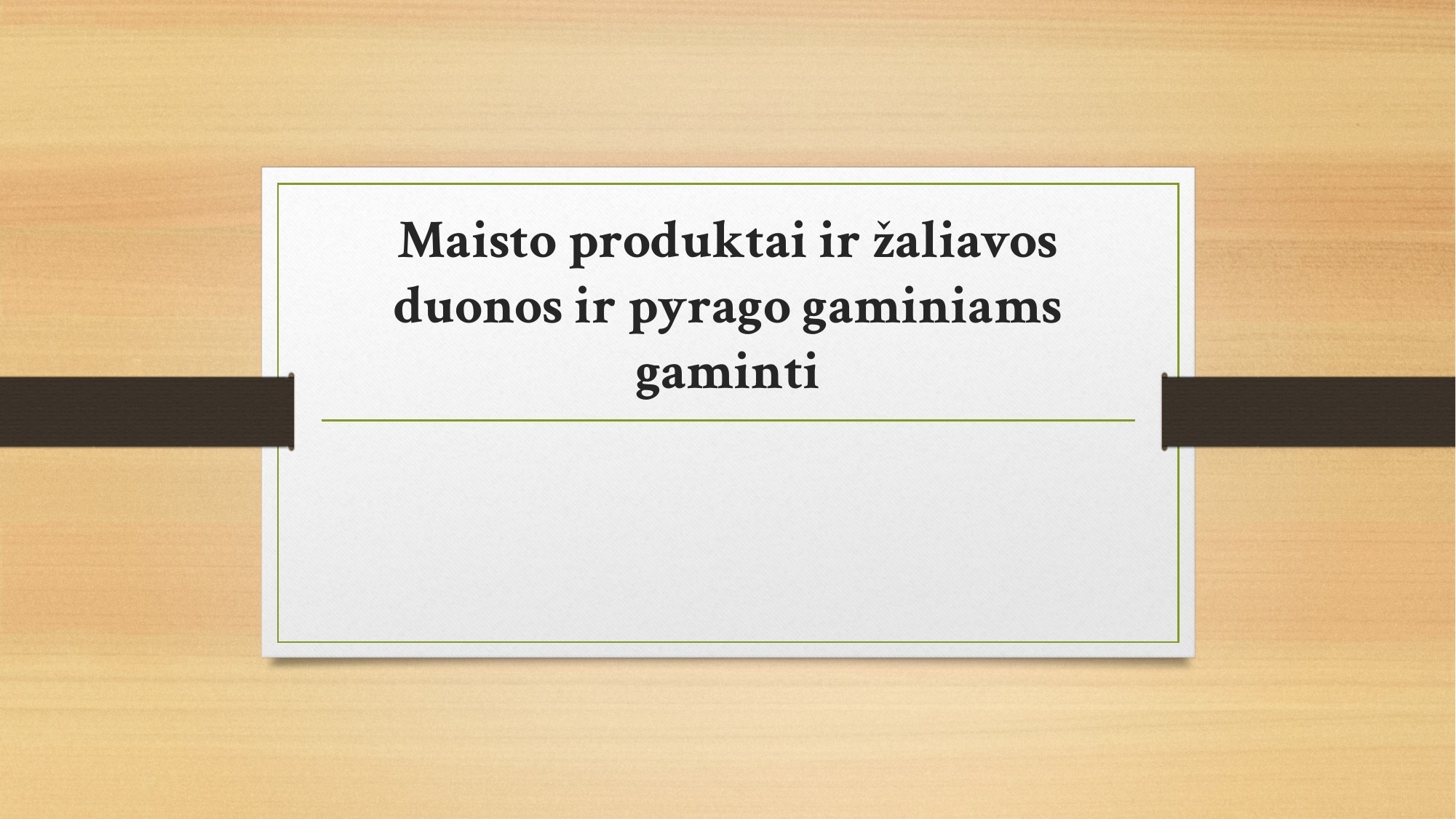

# Maisto produktai ir žaliavos duonos ir pyrago gaminiams gaminti